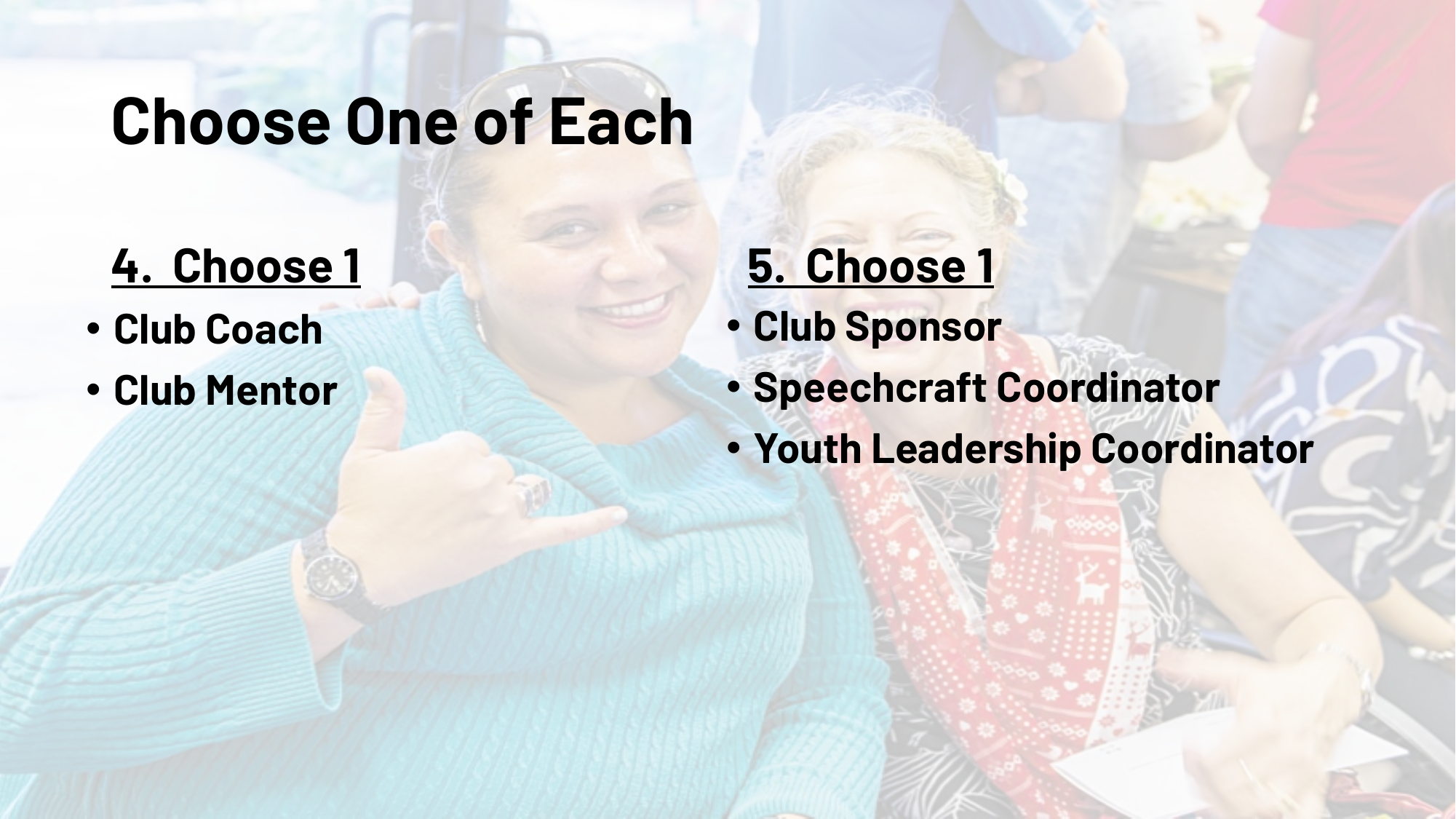

# Choose One of Each
4.  Choose 1
5.  Choose 1
Club Sponsor
Speechcraft Coordinator
Youth Leadership Coordinator

Club Coach
Club Mentor